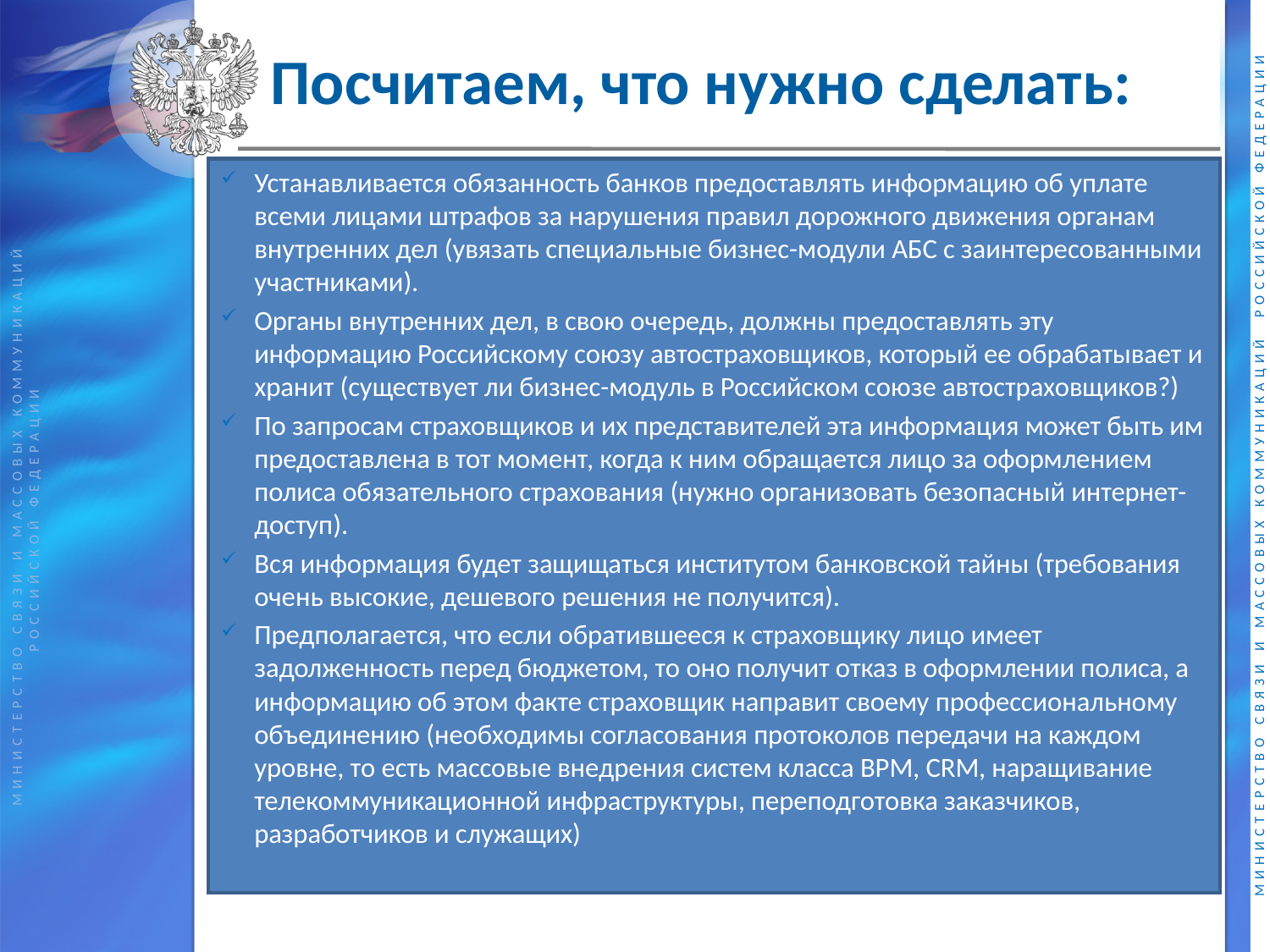

# Посчитаем, что нужно сделать:
Устанавливается обязанность банков предоставлять информацию об уплате всеми лицами штрафов за нарушения правил дорожного движения органам внутренних дел (увязать специальные бизнес-модули АБС с заинтересованными участниками).
Органы внутренних дел, в свою очередь, должны предоставлять эту информацию Российскому союзу автостраховщиков, который ее обрабатывает и хранит (существует ли бизнес-модуль в Российском союзе автостраховщиков?)
По запросам страховщиков и их представителей эта информация может быть им предоставлена в тот момент, когда к ним обращается лицо за оформлением полиса обязательного страхования (нужно организовать безопасный интернет-доступ).
Вся информация будет защищаться институтом банковской тайны (требования очень высокие, дешевого решения не получится).
Предполагается, что если обратившееся к страховщику лицо имеет задолженность перед бюджетом, то оно получит отказ в оформлении полиса, а информацию об этом факте страховщик направит своему профессиональному объединению (необходимы согласования протоколов передачи на каждом уровне, то есть массовые внедрения систем класса BPM, CRM, наращивание телекоммуникационной инфраструктуры, переподготовка заказчиков, разработчиков и служащих)